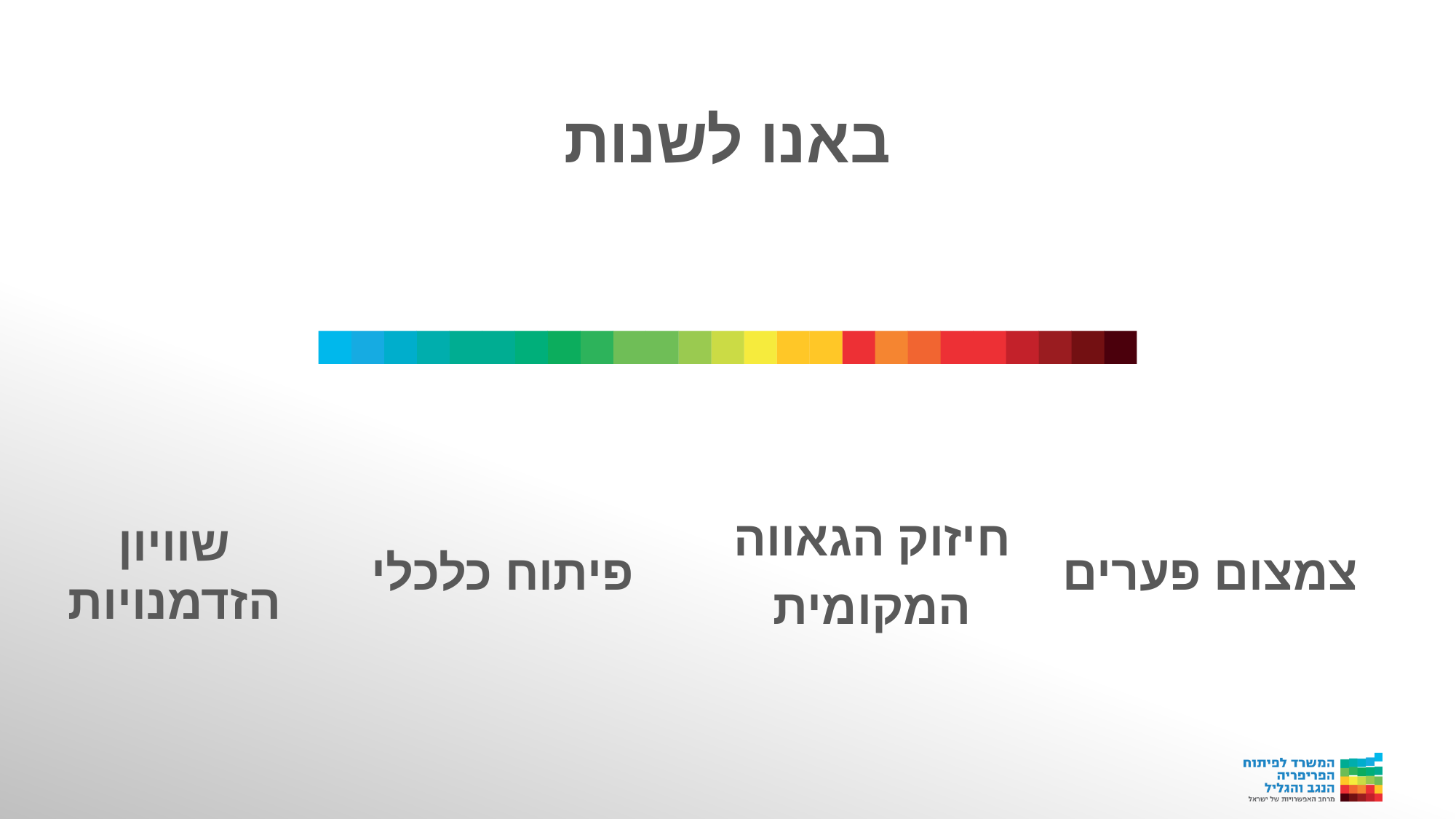

# באנו לשנות

שוויון הזדמנויות
פיתוח כלכלי
חיזוק הגאווה
המקומית
צמצום פערים